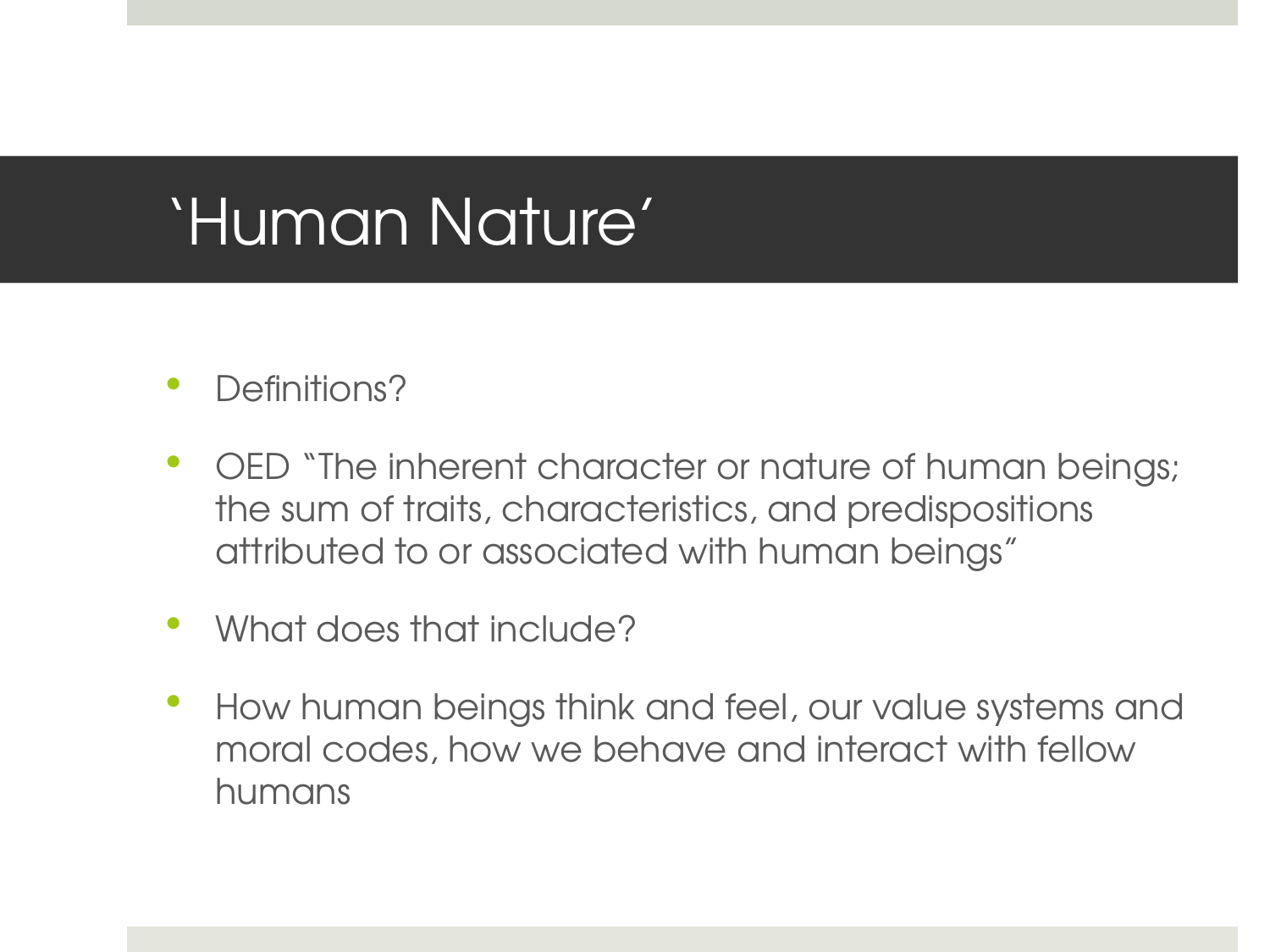

# ‘Human Nature’
Definitions?
OED “The inherent character or nature of human beings; the sum of traits, characteristics, and predispositions attributed to or associated with human beings”
What does that include?
How human beings think and feel, our value systems and moral codes, how we behave and interact with fellow humans